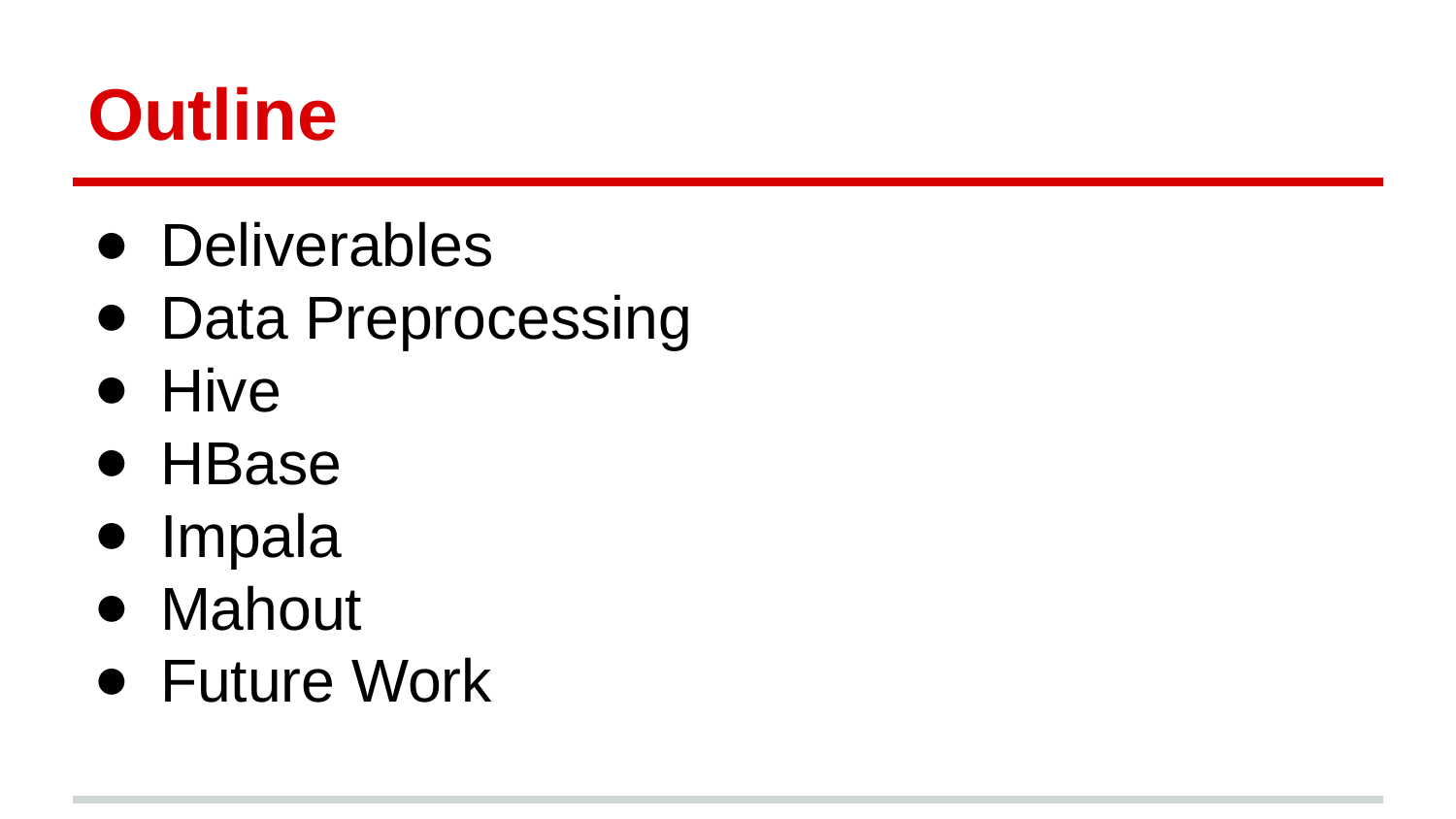

# Outline
Deliverables
Data Preprocessing
Hive
HBase
Impala
Mahout
Future Work